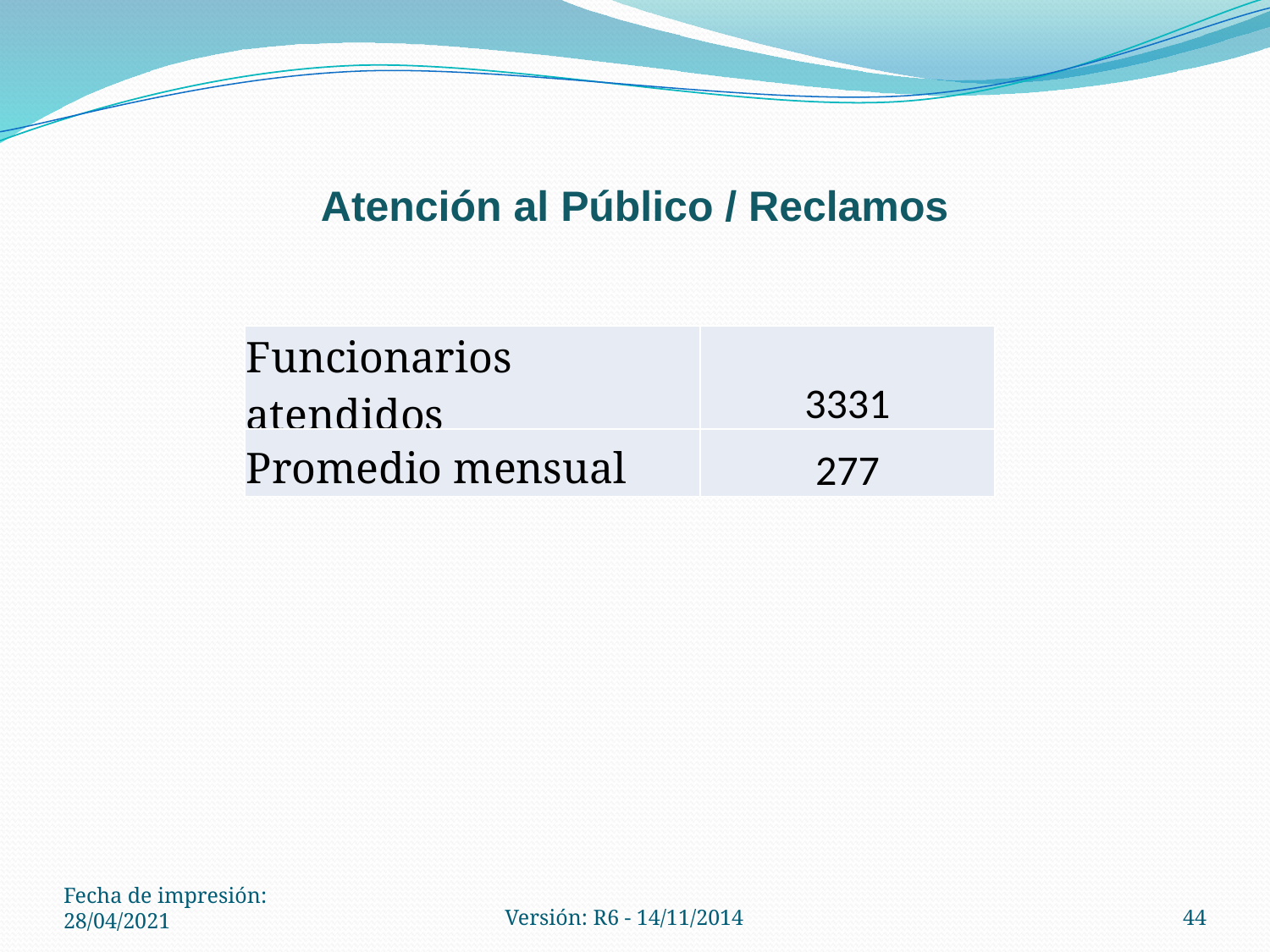

Atención al Público / Reclamos

| Funcionarios atendidos | 3331 |
| --- | --- |
| Promedio mensual | 277 |
Fecha de impresión: 28/04/2021
Versión: R6 - 14/11/2014
44